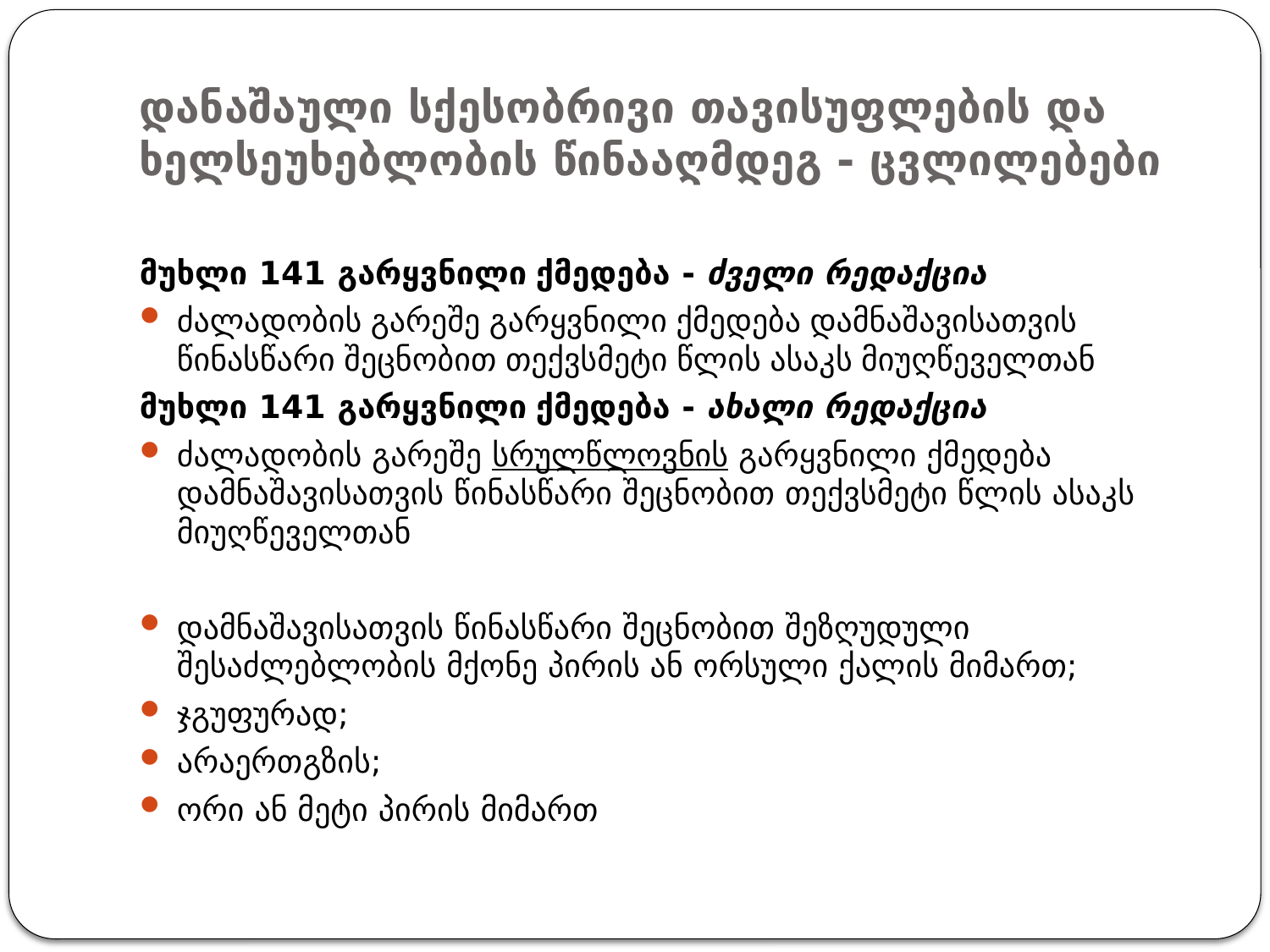

# დანაშაული სქესობრივი თავისუფლების და ხელსეუხებლობის წინააღმდეგ - ცვლილებები
მუხლი 141 გარყვნილი ქმედება - ძველი რედაქცია
ძალადობის გარეშე გარყვნილი ქმედება დამნაშავისათვის წინასწარი შეცნობით თექვსმეტი წლის ასაკს მიუღწეველთან
მუხლი 141 გარყვნილი ქმედება - ახალი რედაქცია
ძალადობის გარეშე სრულწლოვნის გარყვნილი ქმედება დამნაშავისათვის წინასწარი შეცნობით თექვსმეტი წლის ასაკს  მიუღწეველთან

დამნაშავისათვის წინასწარი შეცნობით შეზღუდული შესაძლებლობის მქონე პირის ან ორსული ქალის მიმართ;
ჯგუფურად;
არაერთგზის;
ორი ან მეტი პირის მიმართ